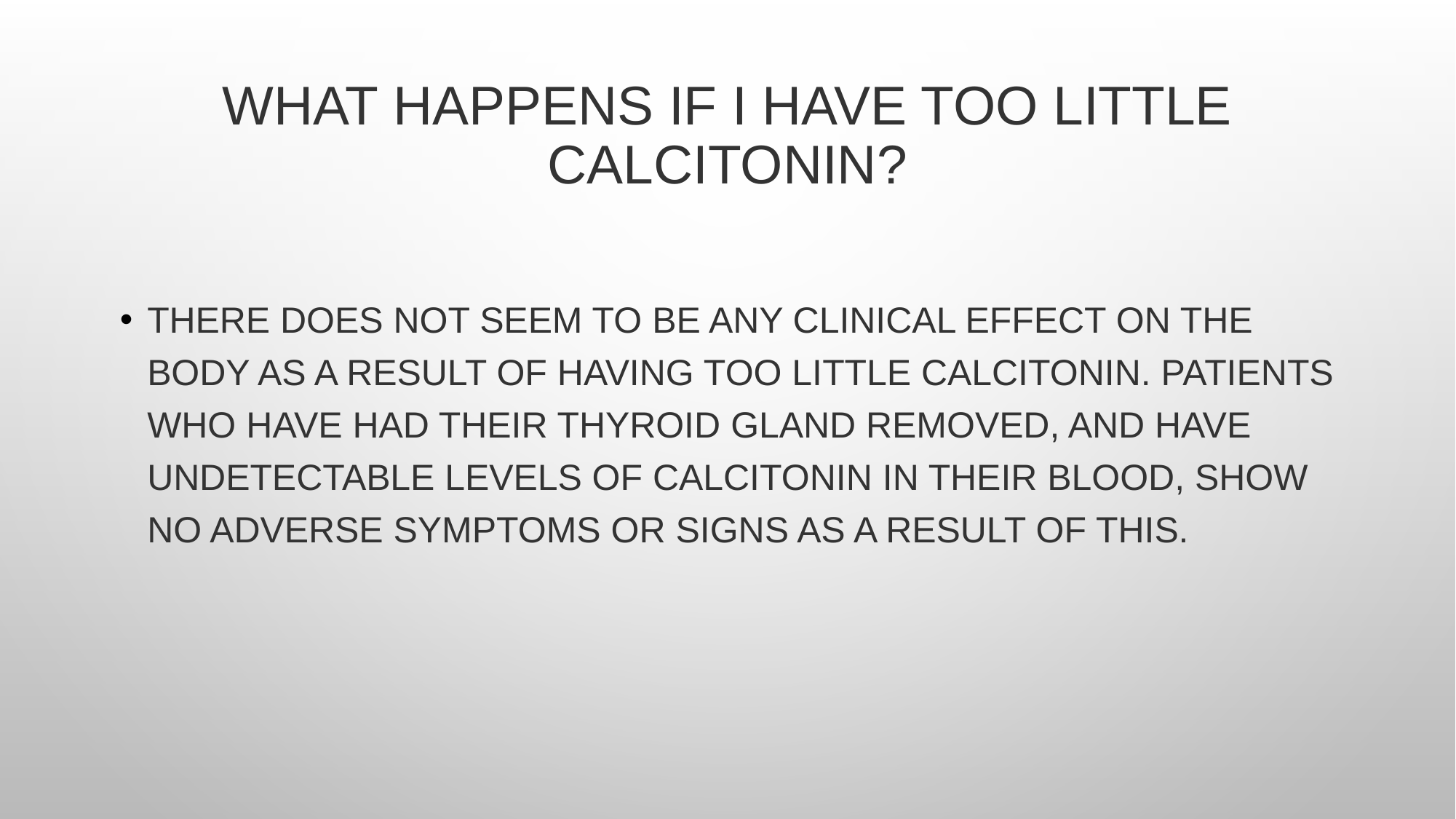

# What happens if I have too little calcitonin?
There does not seem to be any clinical effect on the body as a result of having too little calcitonin. Patients who have had their thyroid gland removed, and have undetectable levels of calcitonin in their blood, show no adverse symptoms or signs as a result of this.